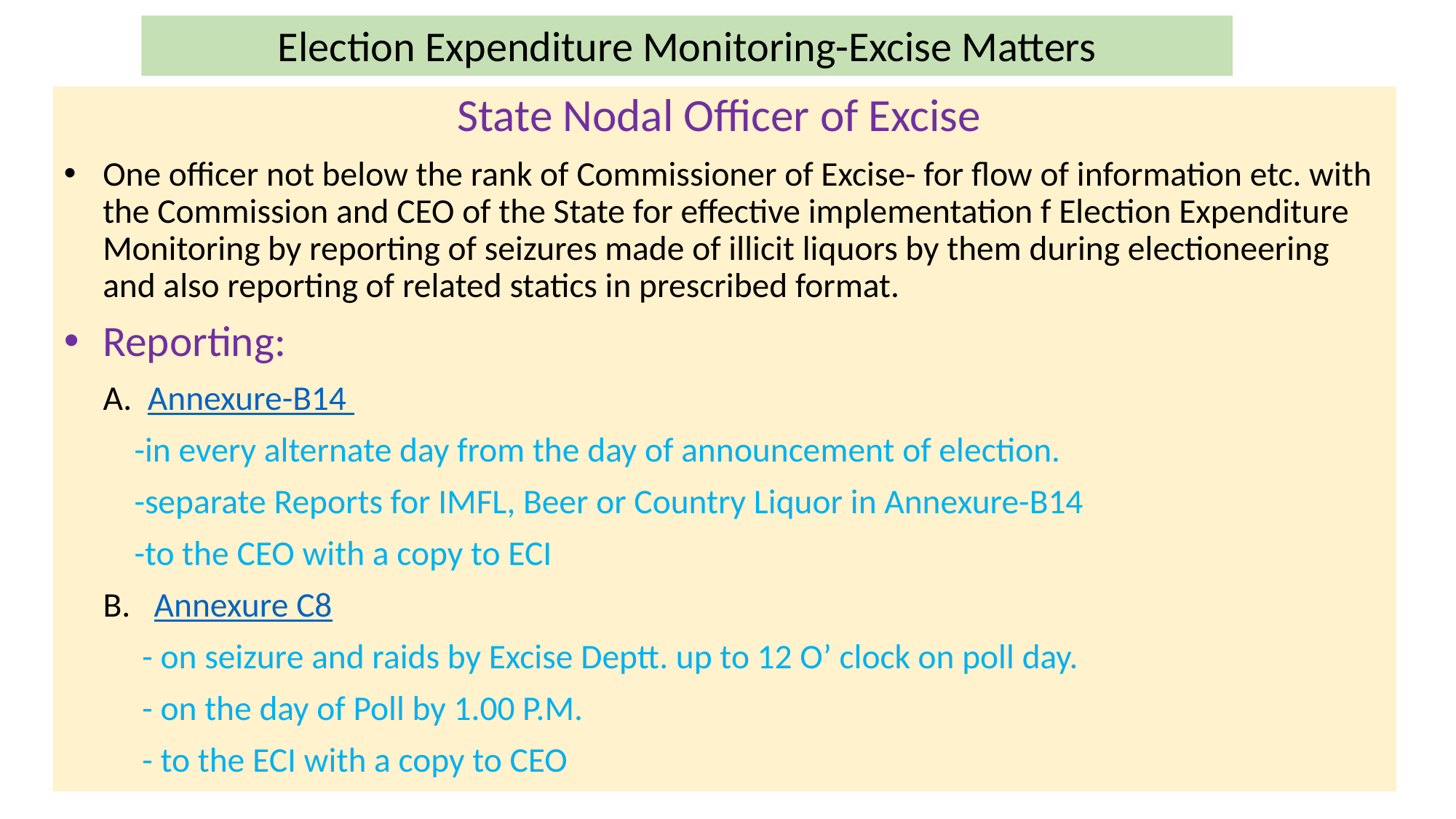

# Election Expenditure Monitoring-Excise Matters
State Nodal Officer of Excise
One officer not below the rank of Commissioner of Excise- for flow of information etc. with the Commission and CEO of the State for effective implementation f Election Expenditure Monitoring by reporting of seizures made of illicit liquors by them during electioneering and also reporting of related statics in prescribed format.
Reporting:
     A.  Annexure-B14
         -in every alternate day from the day of announcement of election.
         -separate Reports for IMFL, Beer or Country Liquor in Annexure-B14
         -to the CEO with a copy to ECI
     B.   Annexure C8
          - on seizure and raids by Excise Deptt. up to 12 O’ clock on poll day.
          - on the day of Poll by 1.00 P.M.
          - to the ECI with a copy to CEO